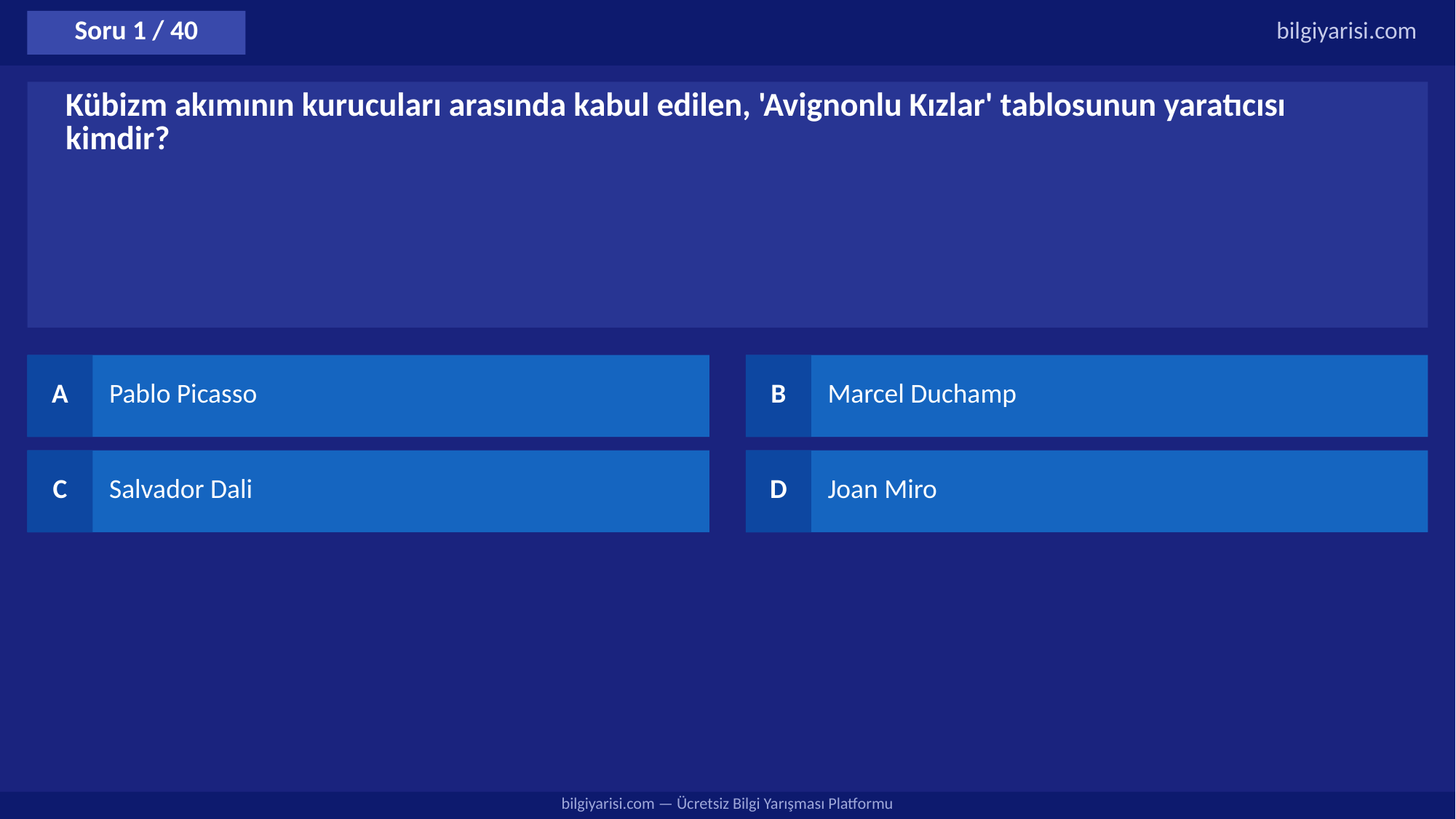

Soru 1 / 40
bilgiyarisi.com

Kübizm akımının kurucuları arasında kabul edilen, 'Avignonlu Kızlar' tablosunun yaratıcısı kimdir?

A
Pablo Picasso

B
Marcel Duchamp

C
Salvador Dali

D
Joan Miro
bilgiyarisi.com — Ücretsiz Bilgi Yarışması Platformu